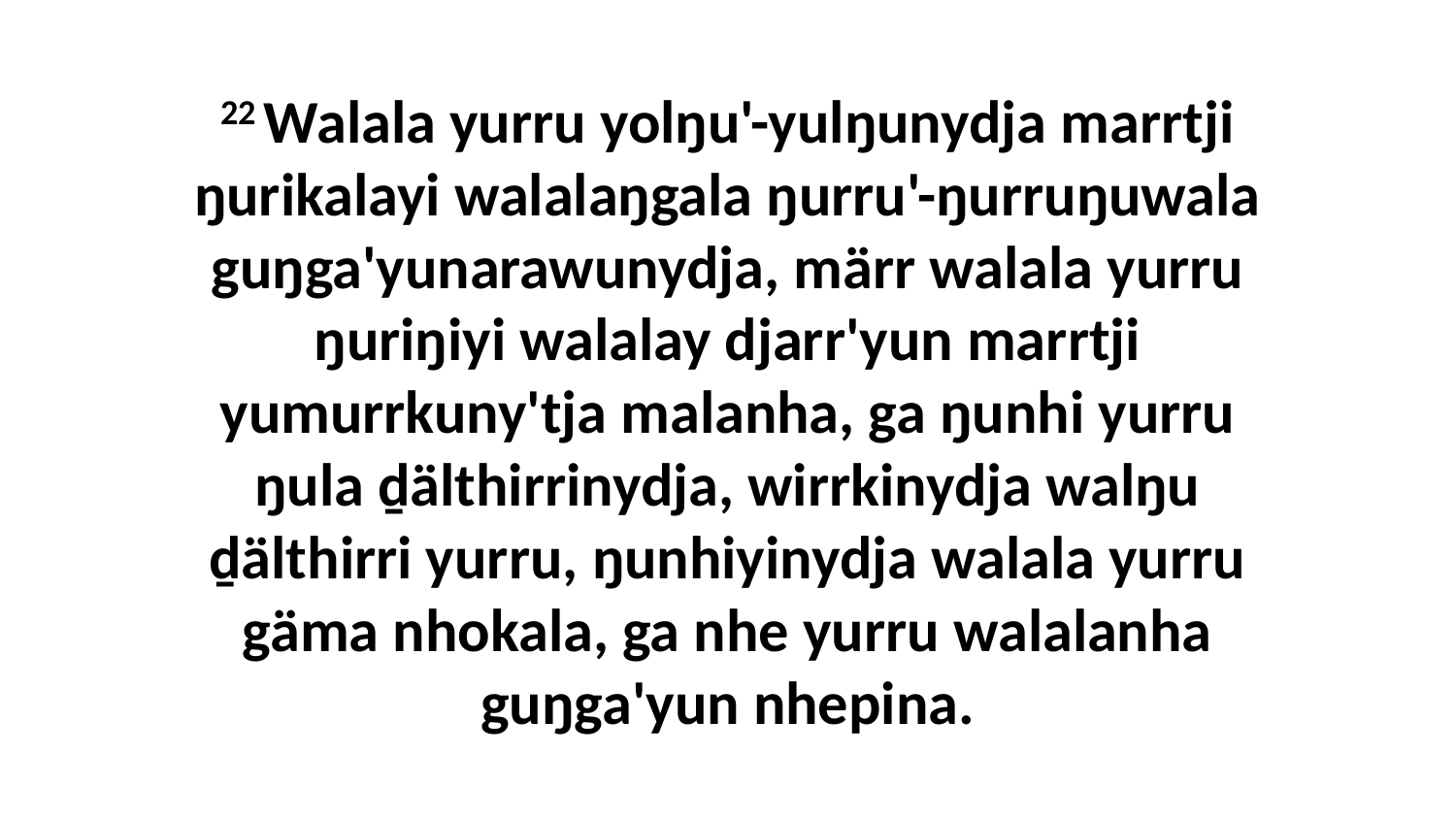

22 Walala yurru yolŋu'-yulŋunydja marrtji ŋurikalayi walalaŋgala ŋurru'-ŋurruŋuwala guŋga'yunarawunydja, märr walala yurru ŋuriŋiyi walalay djarr'yun marrtji yumurrkuny'tja malanha, ga ŋunhi yurru ŋula ḏälthirrinydja, wirrkinydja walŋu ḏälthirri yurru, ŋunhiyinydja walala yurru gäma nhokala, ga nhe yurru walalanha guŋga'yun nhepina.